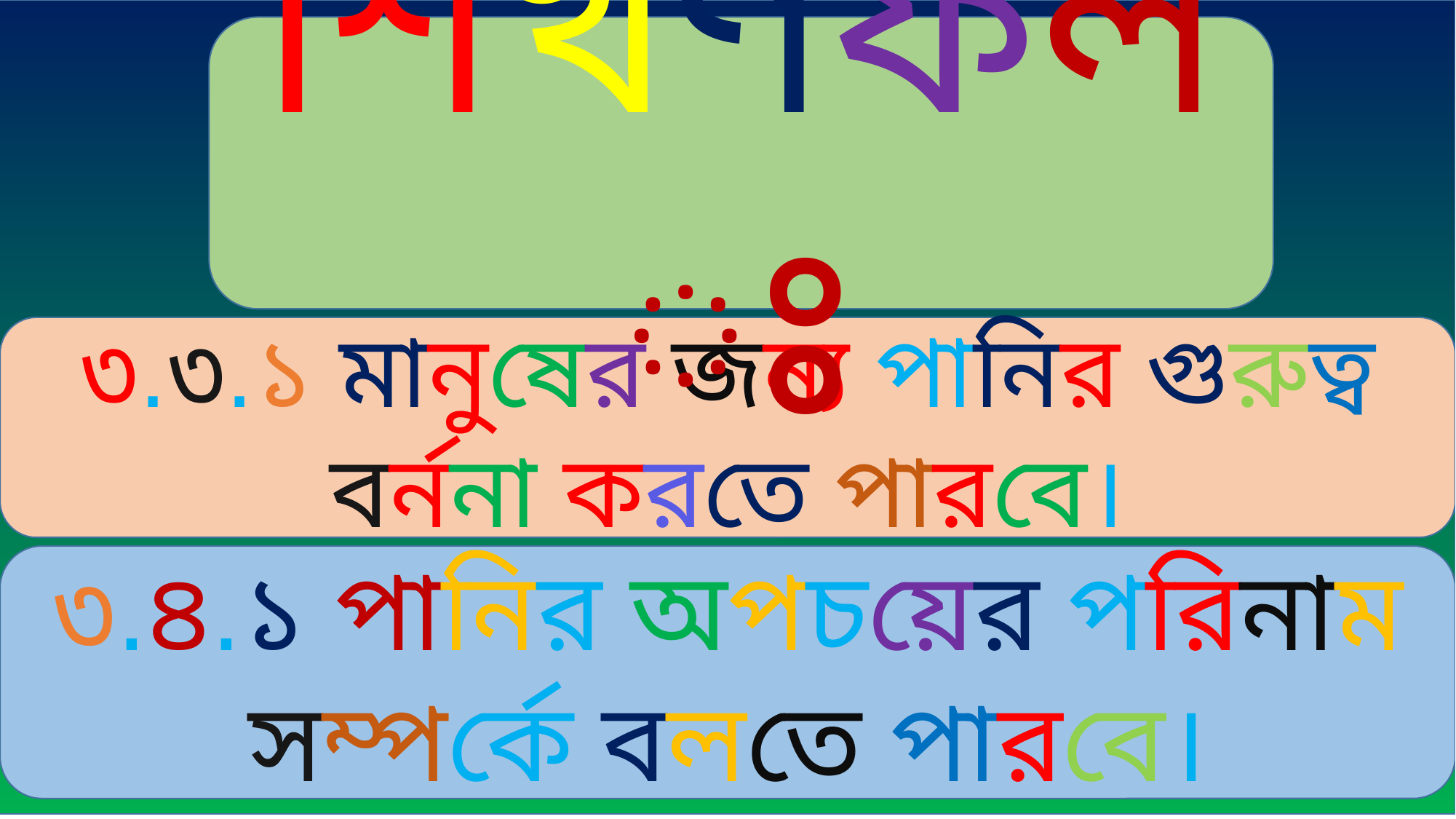

শিখণফলঃ
৩.৩.১ মানুষের জন্য পানির গুরুত্ব বর্ননা করতে পারবে।
৩.৪.১ পানির অপচয়ের পরিনাম সম্পর্কে বলতে পারবে।